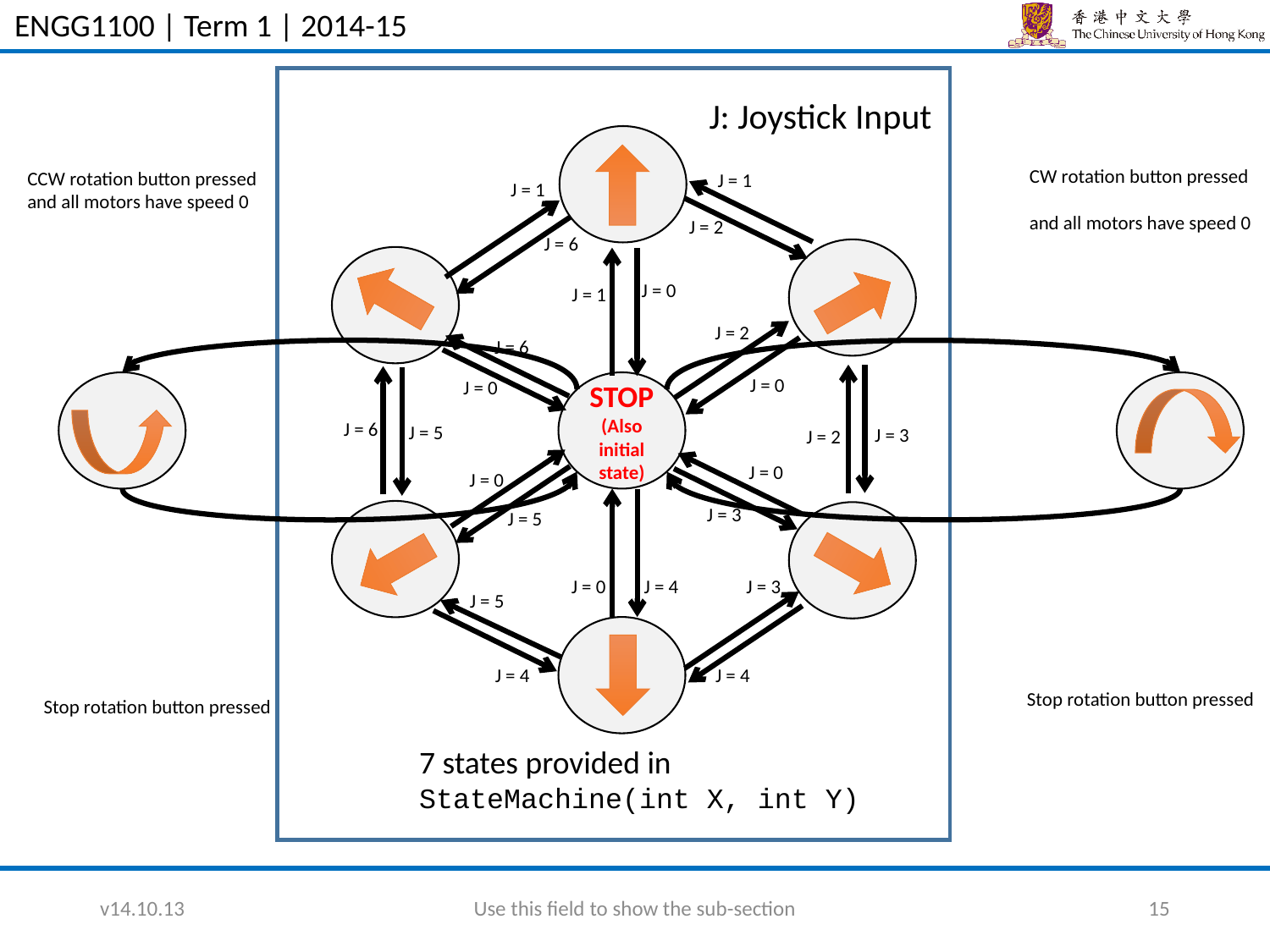

J: Joystick Input

CW rotation button pressed
and all motors have speed 0
CCW rotation button pressed
and all motors have speed 0
J = 1
J = 1
J = 2
J = 6

J = 0
J = 1
J = 2
J = 6
J = 0
J = 0

STOP
(Also initial state)

J = 6
J = 5
J = 3
J = 2
J = 0
J = 0
J = 3
J = 5

J = 0
J = 4
J = 3
J = 5

J = 4
J = 4
Stop rotation button pressed
Stop rotation button pressed
7 states provided in
StateMachine(int X, int Y)
v14.10.13
Use this field to show the sub-section
15